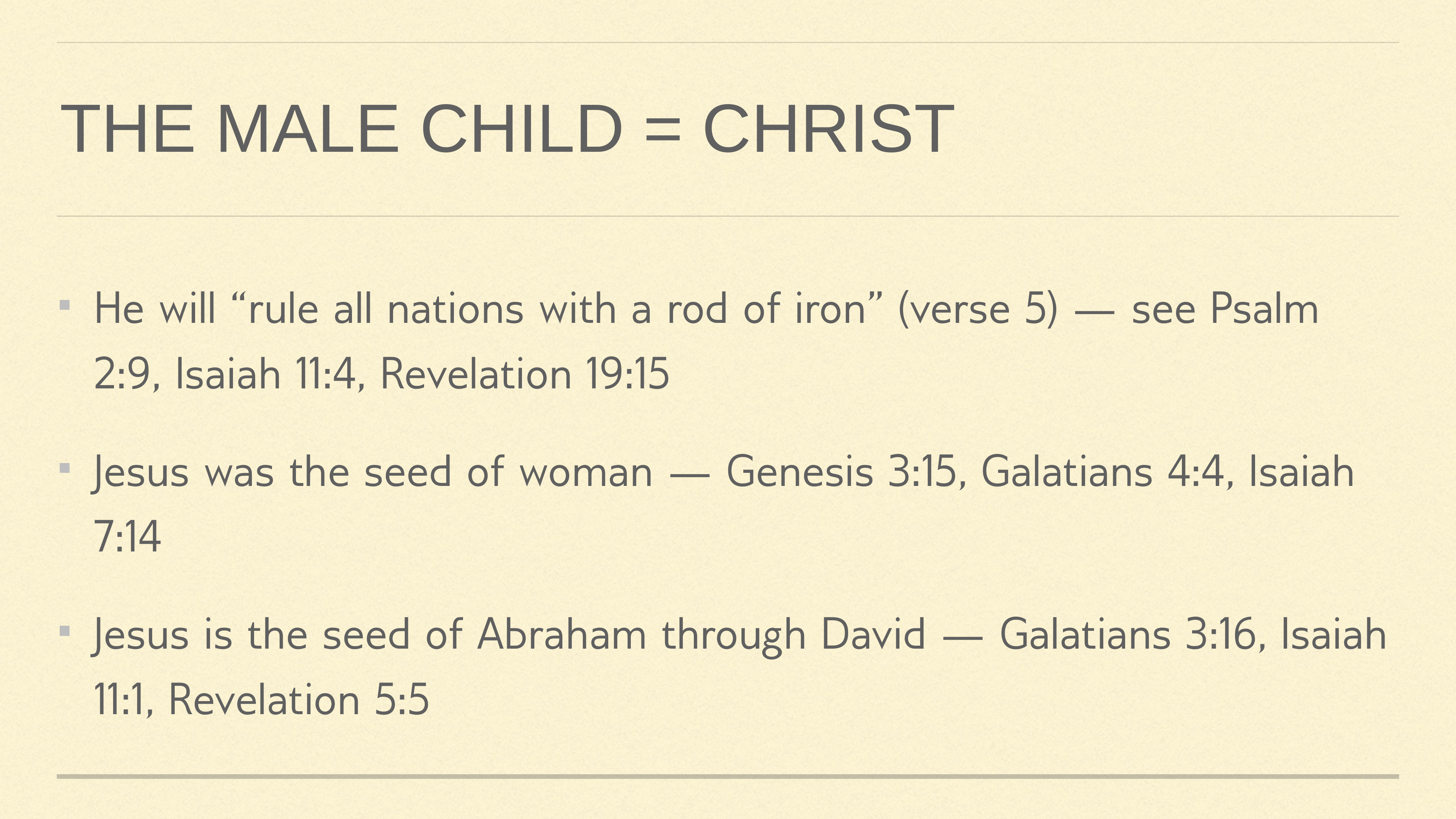

# The male child = christ
He will “rule all nations with a rod of iron” (verse 5) — see Psalm 2:9, Isaiah 11:4, Revelation 19:15
Jesus was the seed of woman — Genesis 3:15, Galatians 4:4, Isaiah 7:14
Jesus is the seed of Abraham through David — Galatians 3:16, Isaiah 11:1, Revelation 5:5